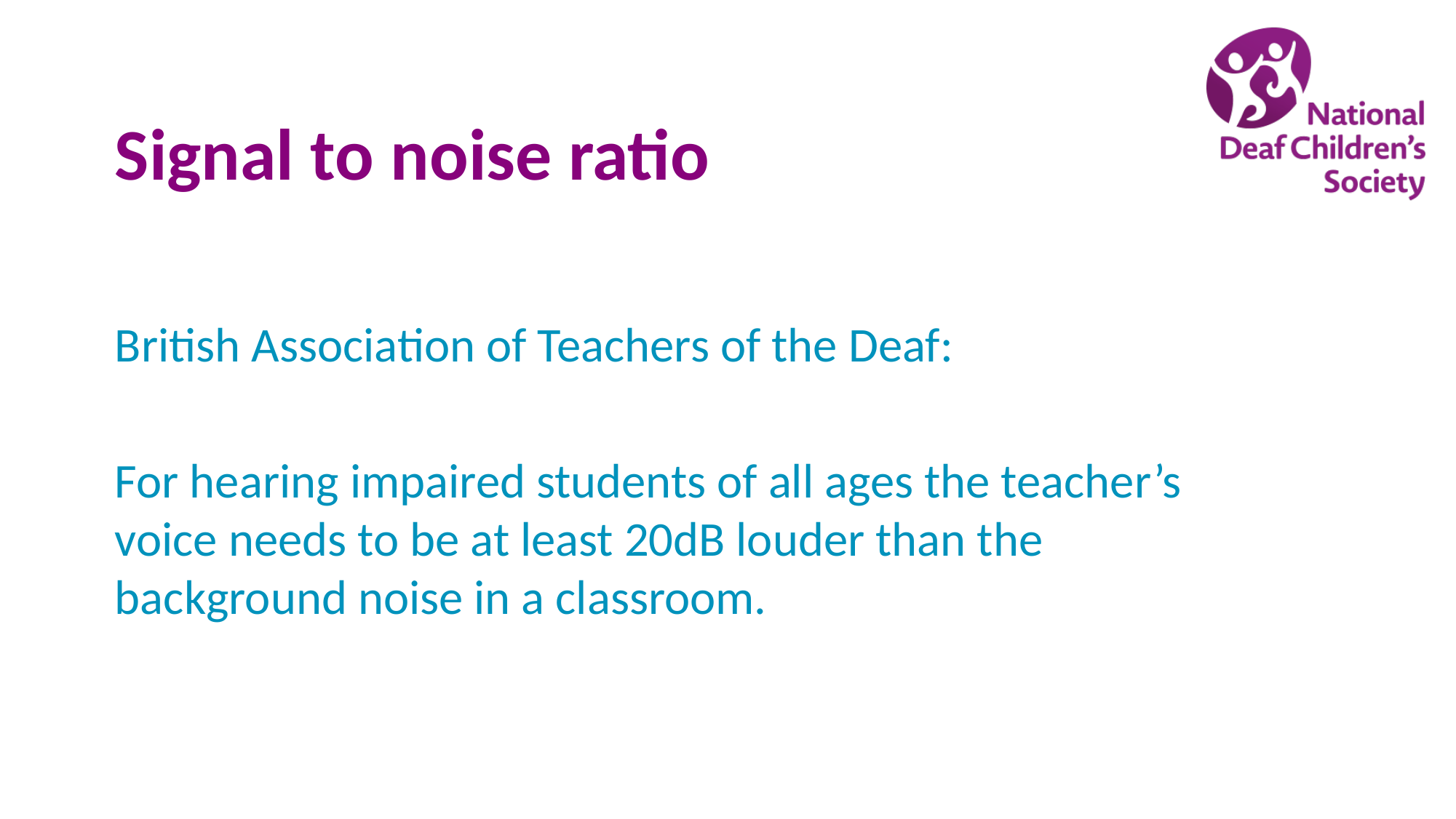

# Signal to noise ratio
British Association of Teachers of the Deaf:

For hearing impaired students of all ages the teacher’s voice needs to be at least 20dB louder than the background noise in a classroom.